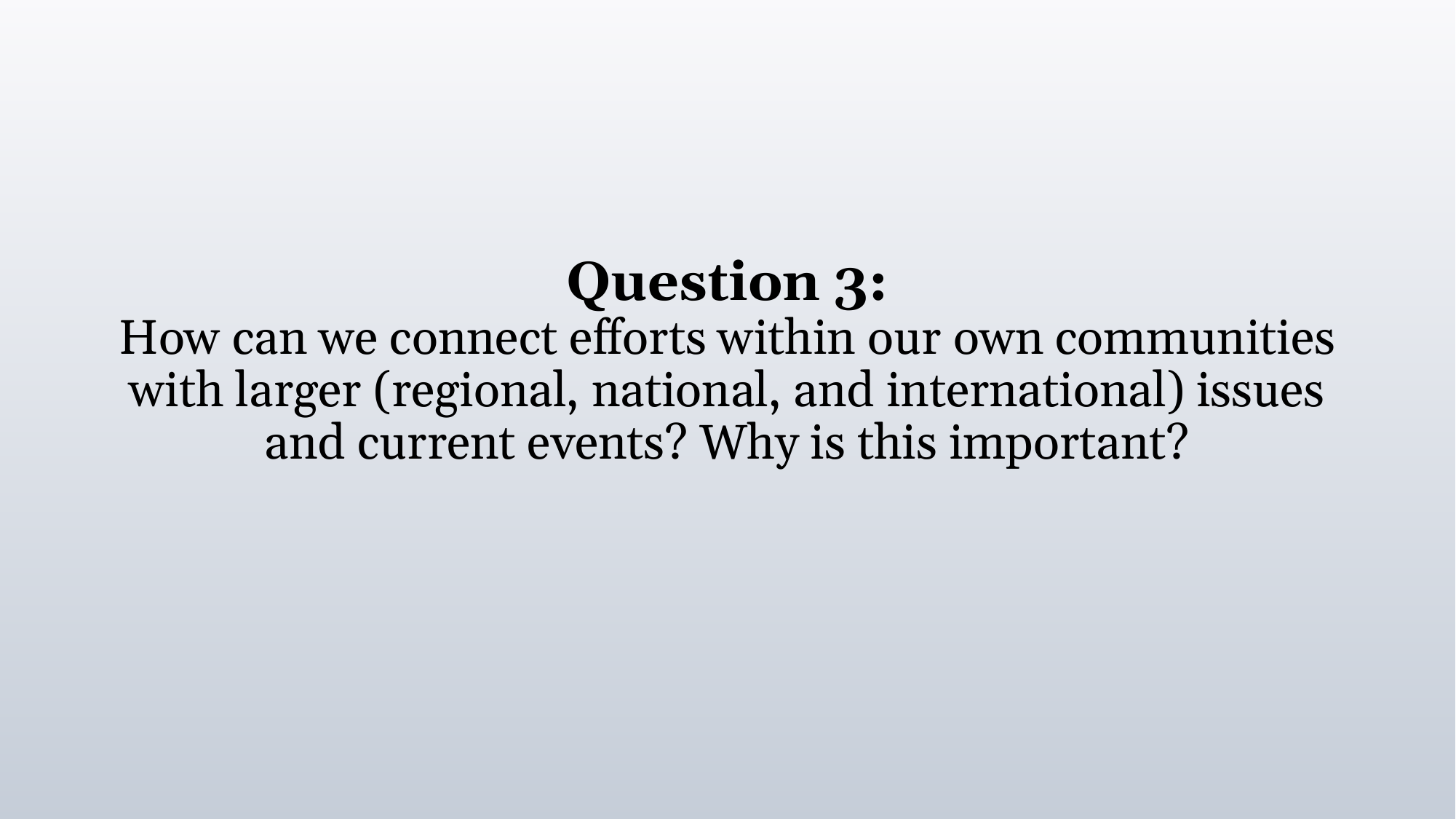

# Question 3: How can we connect efforts within our own communities with larger (regional, national, and international) issues and current events? Why is this important?